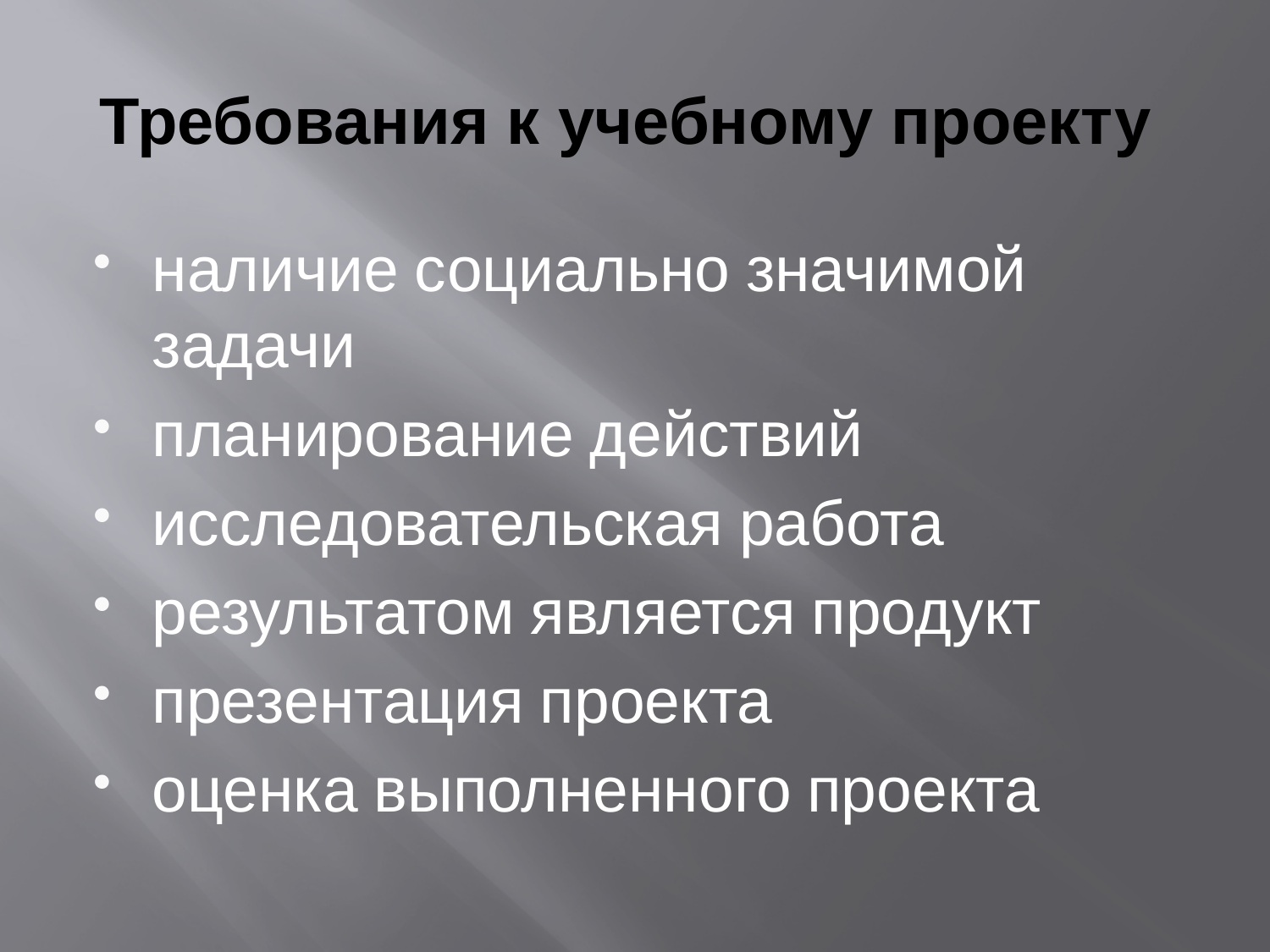

# Требования к учебному проекту
наличие социально значимой задачи
планирование действий
исследовательская работа
результатом является продукт
презентация проекта
оценка выполненного проекта